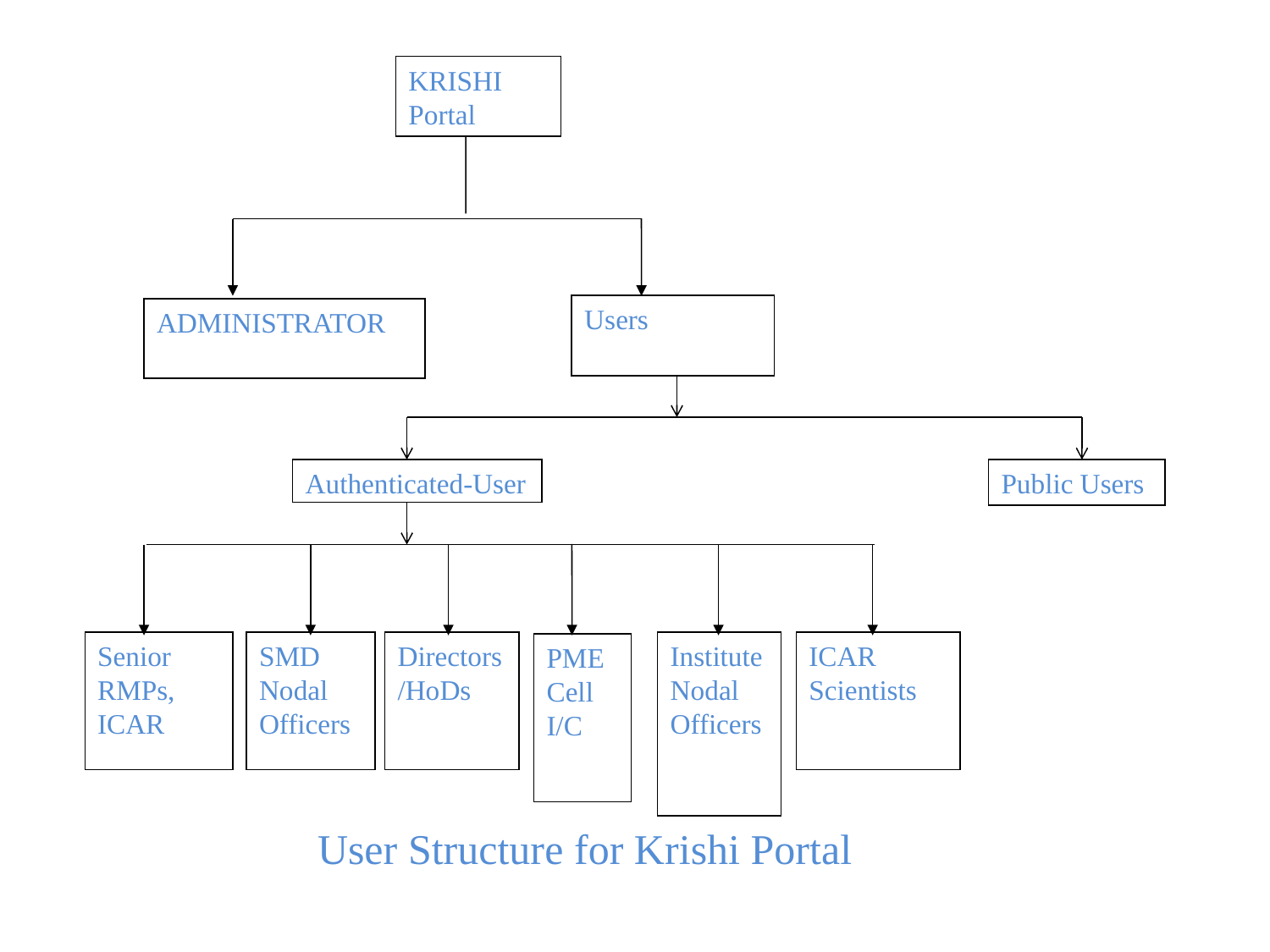

KRISHI Portal
Users
ADMINISTRATOR
Authenticated-User
Public Users
Senior RMPs, ICAR
SMD Nodal Officers

Directors/HoDs

Institute Nodal Officers
ICAR Scientists
PME Cell I/C
User Structure for Krishi Portal